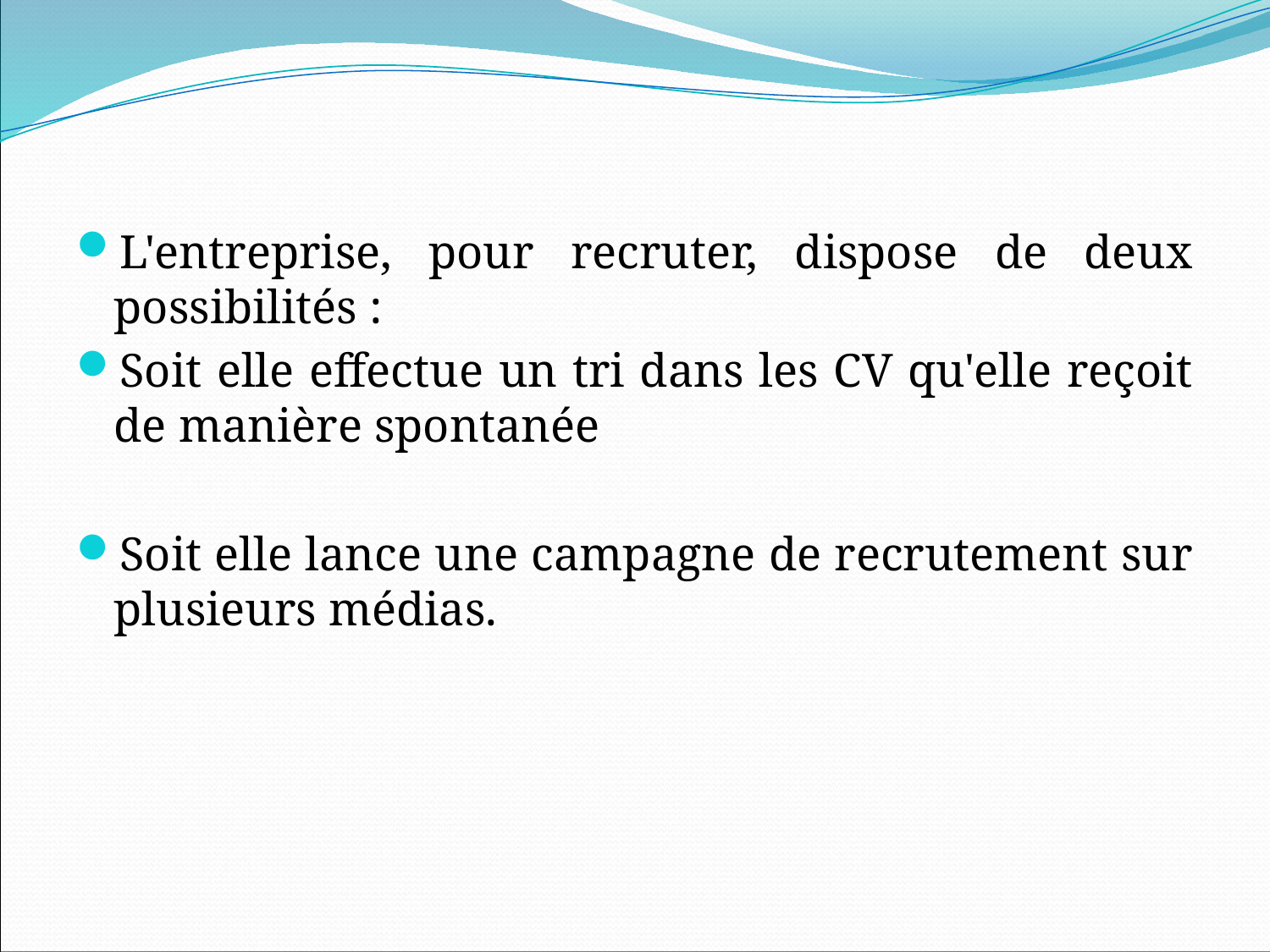

L'entreprise, pour recruter, dispose de deux possibilités :
Soit elle effectue un tri dans les CV qu'elle reçoit de manière spontanée

Soit elle lance une campagne de recrutement sur plusieurs médias.